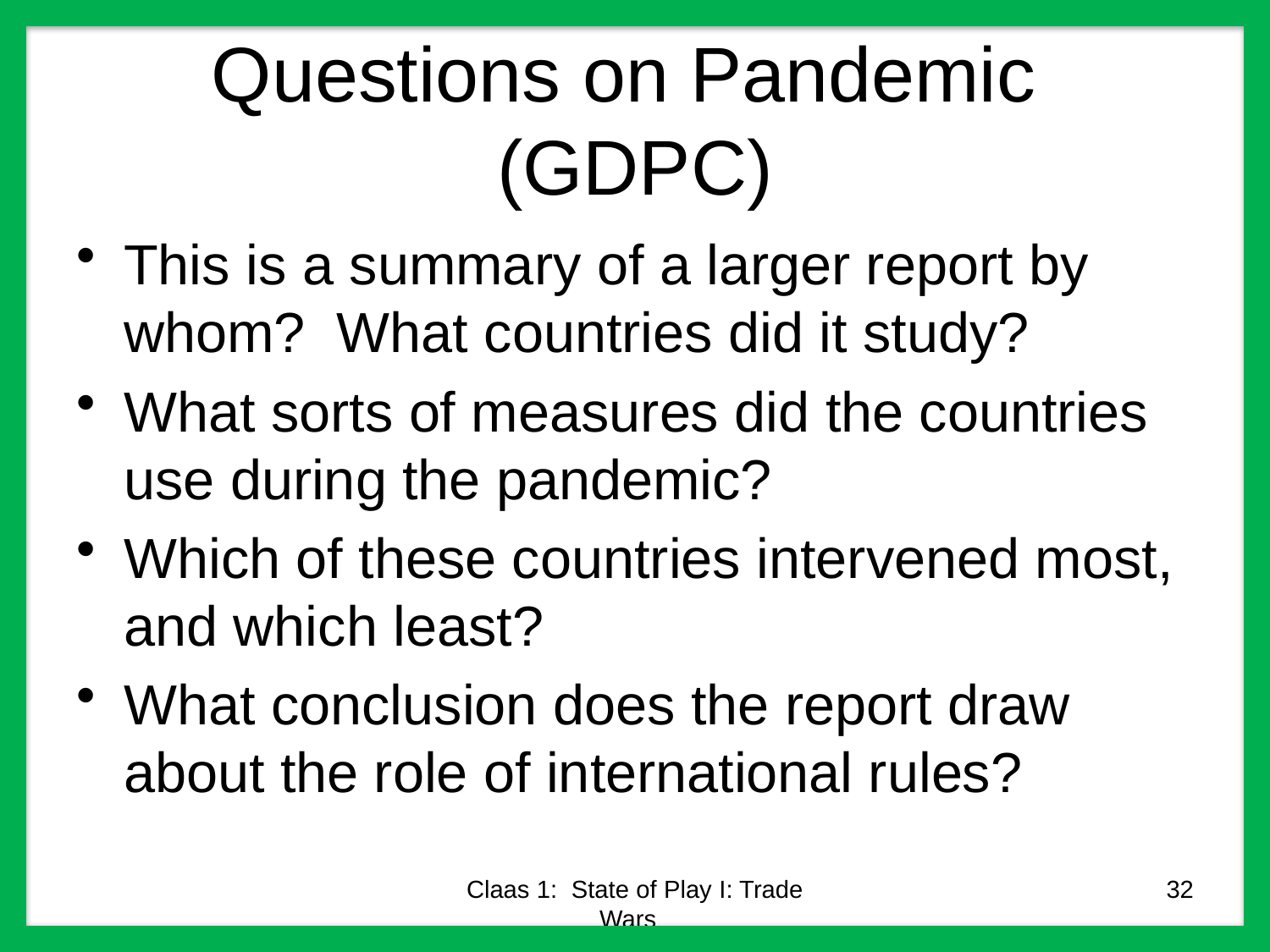

# Questions on Pandemic (GDPC)
This is a summary of a larger report by whom?  What countries did it study?
What sorts of measures did the countries use during the pandemic?
Which of these countries intervened most, and which least?
What conclusion does the report draw about the role of international rules?
Claas 1:  State of Play I: Trade Wars
32